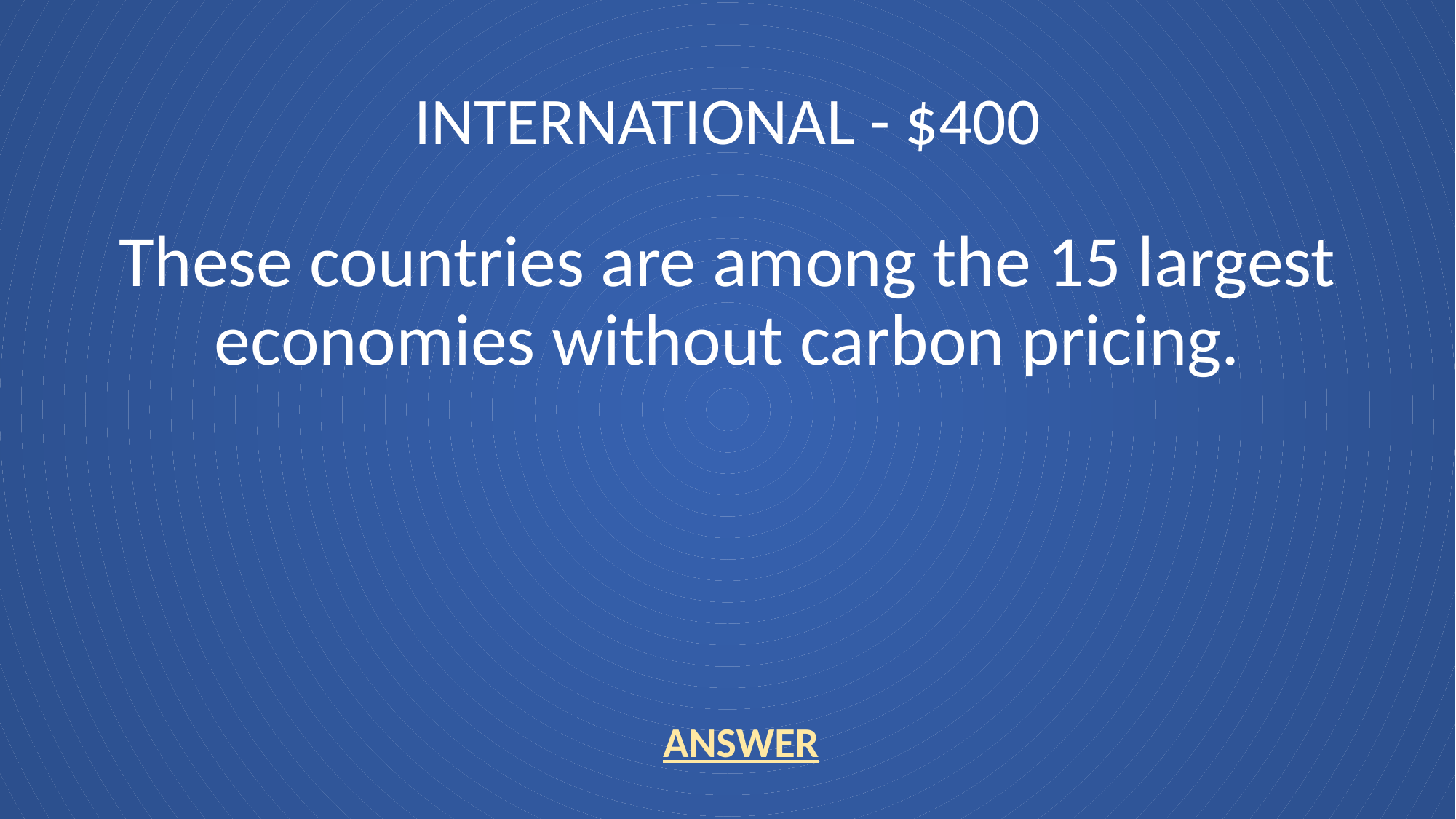

# INTERNATIONAL - $400
These countries are among the 15 largest economies without carbon pricing.
ANSWER